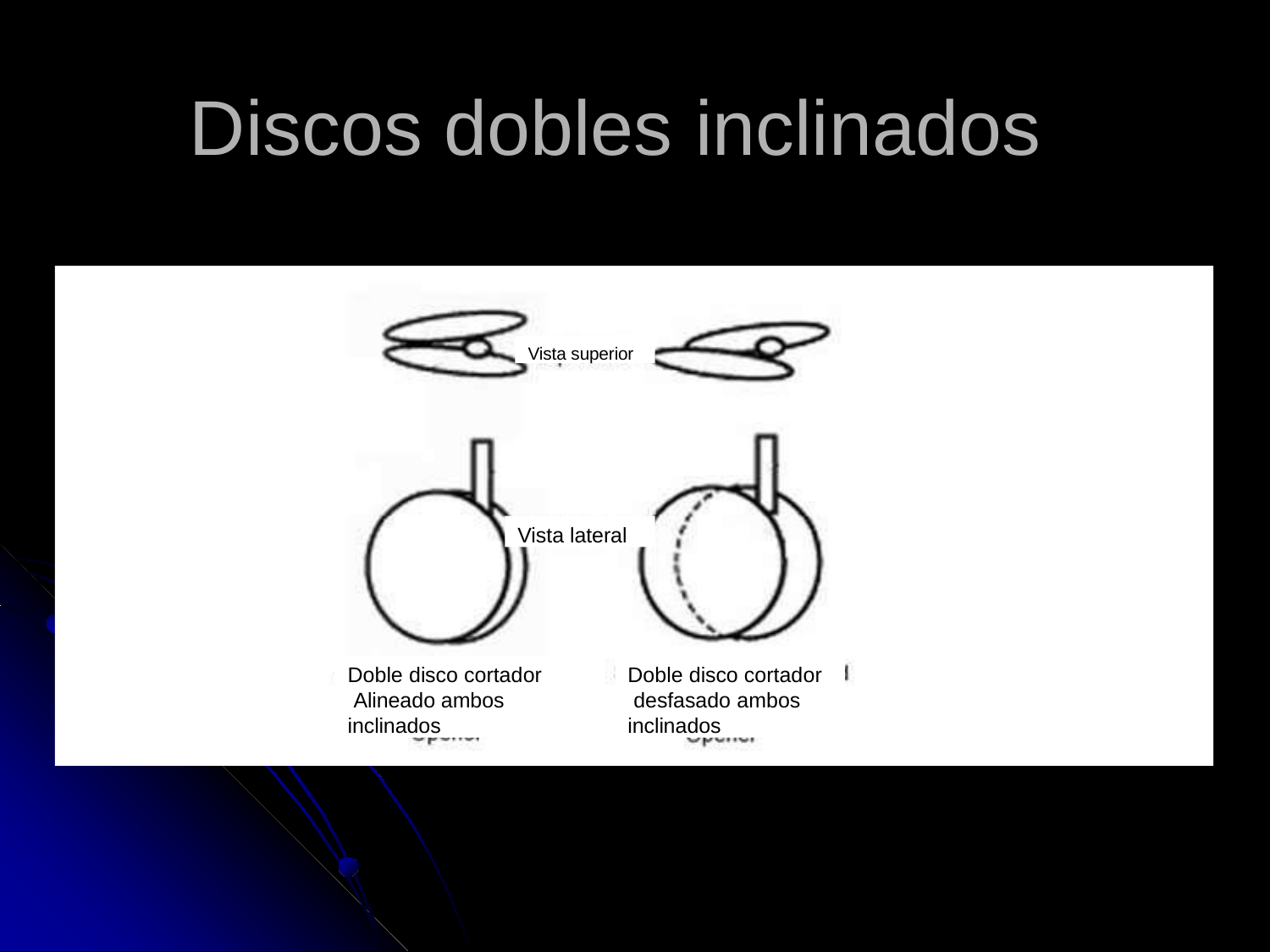

# Discos dobles inclinados

Vista superior
Vista lateral
Doble disco cortador  Alineado ambos  inclinados
Doble disco cortador  desfasado ambos  inclinados